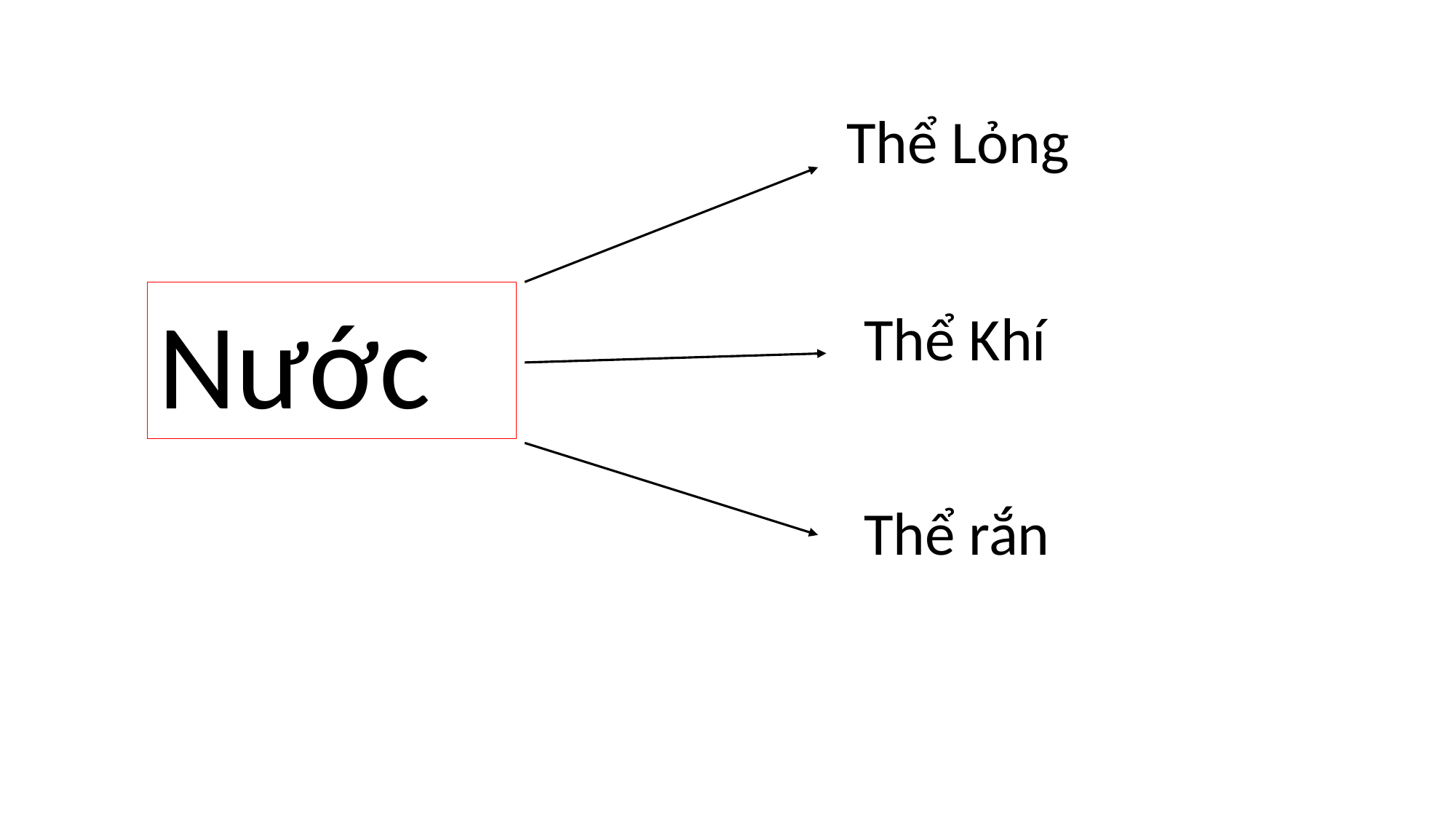

Thể Lỏng
Nước
Thể Khí
Thể rắn